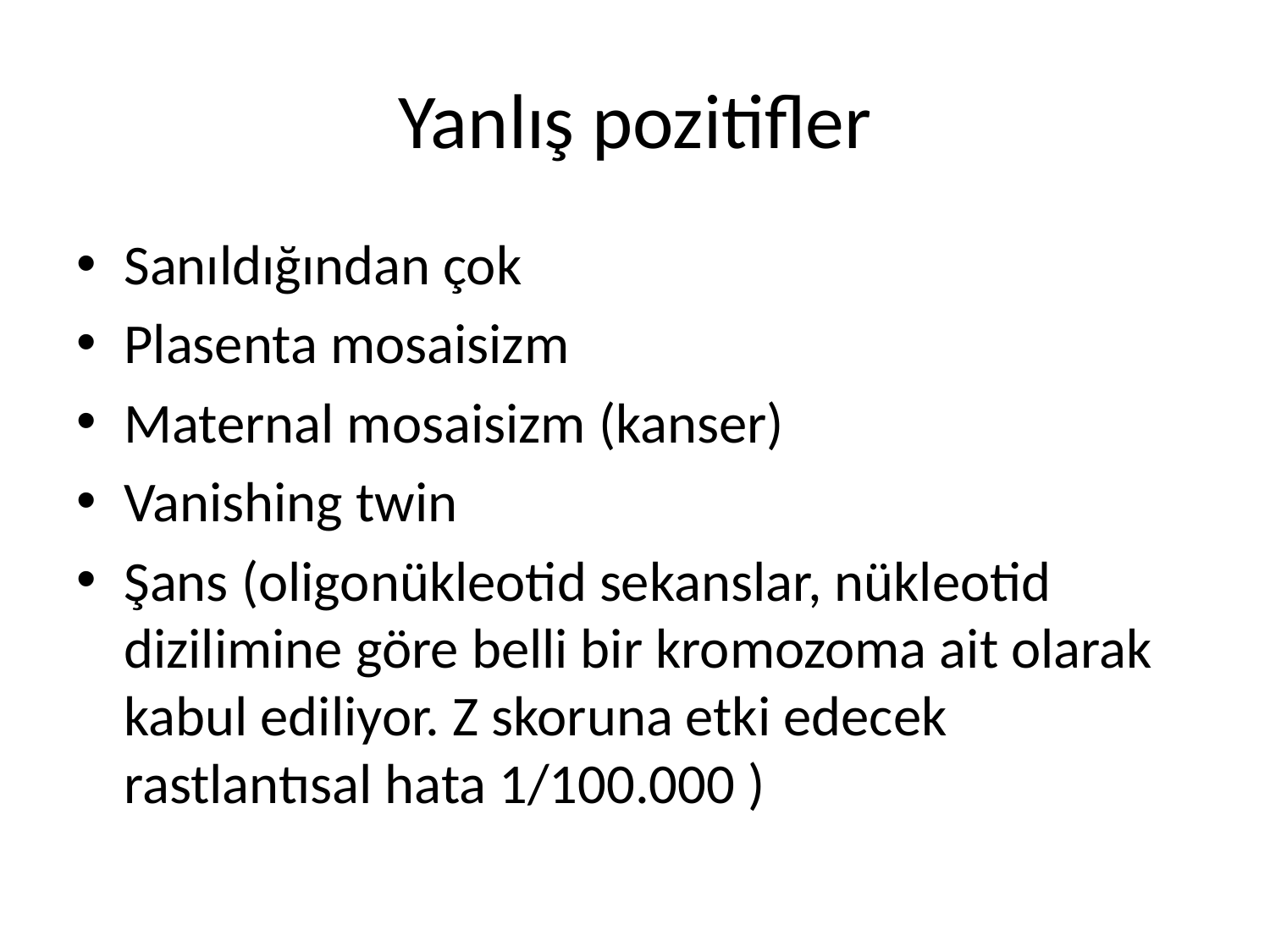

# Yanlış pozitifler
Sanıldığından çok
Plasenta mosaisizm
Maternal mosaisizm (kanser)
Vanishing twin
Şans (oligonükleotid sekanslar, nükleotid dizilimine göre belli bir kromozoma ait olarak kabul ediliyor. Z skoruna etki edecek rastlantısal hata 1/100.000 )